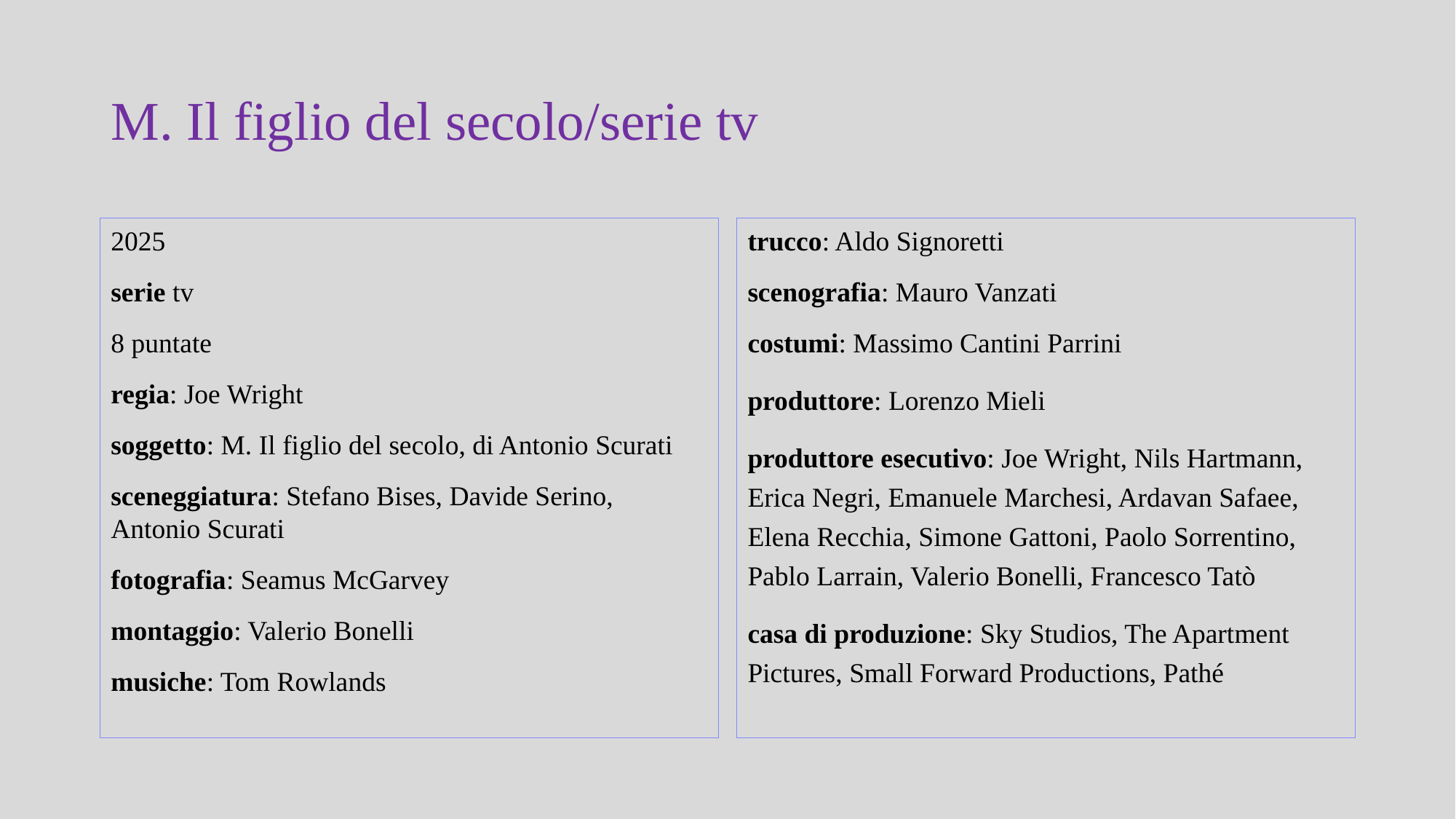

# M. Il figlio del secolo/serie tv
2025
serie tv
8 puntate
regia: Joe Wright
soggetto: M. Il figlio del secolo, di Antonio Scurati
sceneggiatura: Stefano Bises, Davide Serino, Antonio Scurati
fotografia: Seamus McGarvey
montaggio: Valerio Bonelli
musiche: Tom Rowlands

trucco: Aldo Signoretti
scenografia: Mauro Vanzati
costumi: Massimo Cantini Parrini
produttore: Lorenzo Mieli
produttore esecutivo: Joe Wright, Nils Hartmann, Erica Negri, Emanuele Marchesi, Ardavan Safaee, Elena Recchia, Simone Gattoni, Paolo Sorrentino, Pablo Larrain, Valerio Bonelli, Francesco Tatò
casa di produzione: Sky Studios, The Apartment Pictures, Small Forward Productions, Pathé